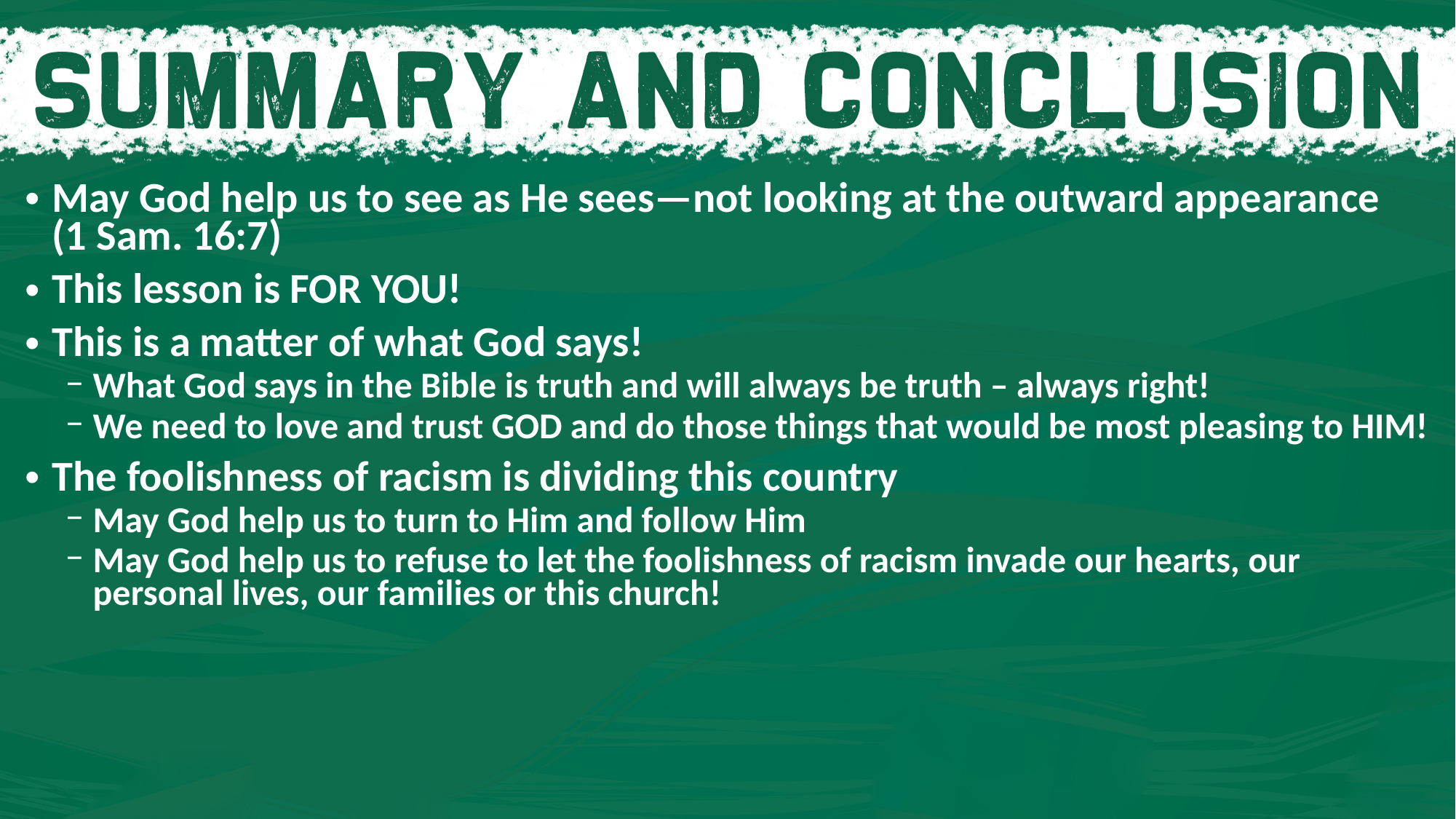

May God help us to see as He sees—not looking at the outward appearance
(1 Sam. 16:7)
This lesson is FOR YOU!
This is a matter of what God says!
What God says in the Bible is truth and will always be truth – always right!
We need to love and trust GOD and do those things that would be most pleasing to HIM!
The foolishness of racism is dividing this country
May God help us to turn to Him and follow Him
May God help us to refuse to let the foolishness of racism invade our hearts, our personal lives, our families or this church!